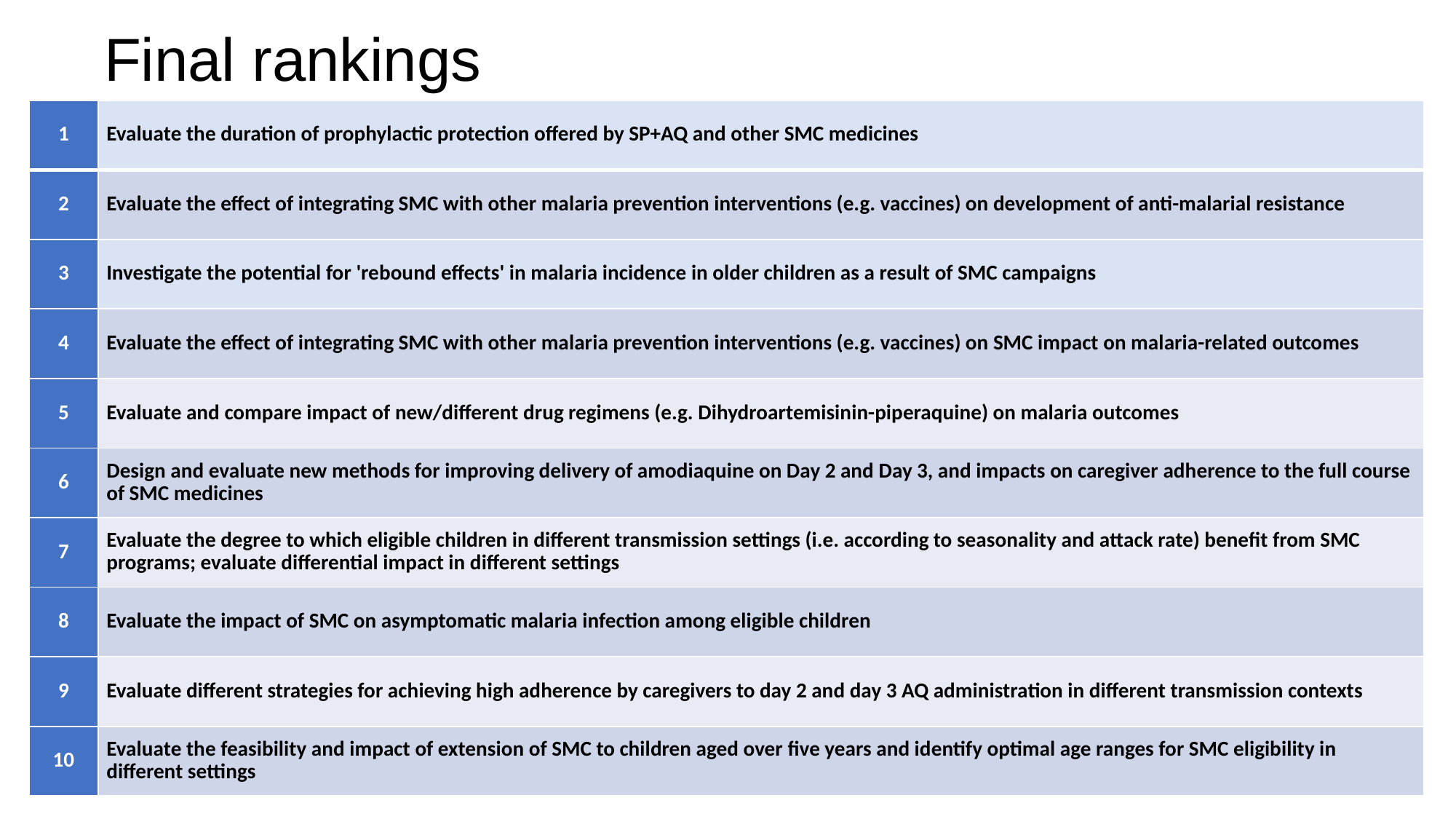

# Final rankings
| 1 | Evaluate the duration of prophylactic protection offered by SP+AQ and other SMC medicines |
| --- | --- |
| 2 | Evaluate the effect of integrating SMC with other malaria prevention interventions (e.g. vaccines) on development of anti-malarial resistance |
| 3 | Investigate the potential for 'rebound effects' in malaria incidence in older children as a result of SMC campaigns |
| 4 | Evaluate the effect of integrating SMC with other malaria prevention interventions (e.g. vaccines) on SMC impact on malaria-related outcomes |
| 5 | Evaluate and compare impact of new/different drug regimens (e.g. Dihydroartemisinin-piperaquine) on malaria outcomes |
| 6 | Design and evaluate new methods for improving delivery of amodiaquine on Day 2 and Day 3, and impacts on caregiver adherence to the full course of SMC medicines |
| 7 | Evaluate the degree to which eligible children in different transmission settings (i.e. according to seasonality and attack rate) benefit from SMC programs; evaluate differential impact in different settings |
| 8 | Evaluate the impact of SMC on asymptomatic malaria infection among eligible children |
| 9 | Evaluate different strategies for achieving high adherence by caregivers to day 2 and day 3 AQ administration in different transmission contexts |
| 10 | Evaluate the feasibility and impact of extension of SMC to children aged over five years and identify optimal age ranges for SMC eligibility in different settings |